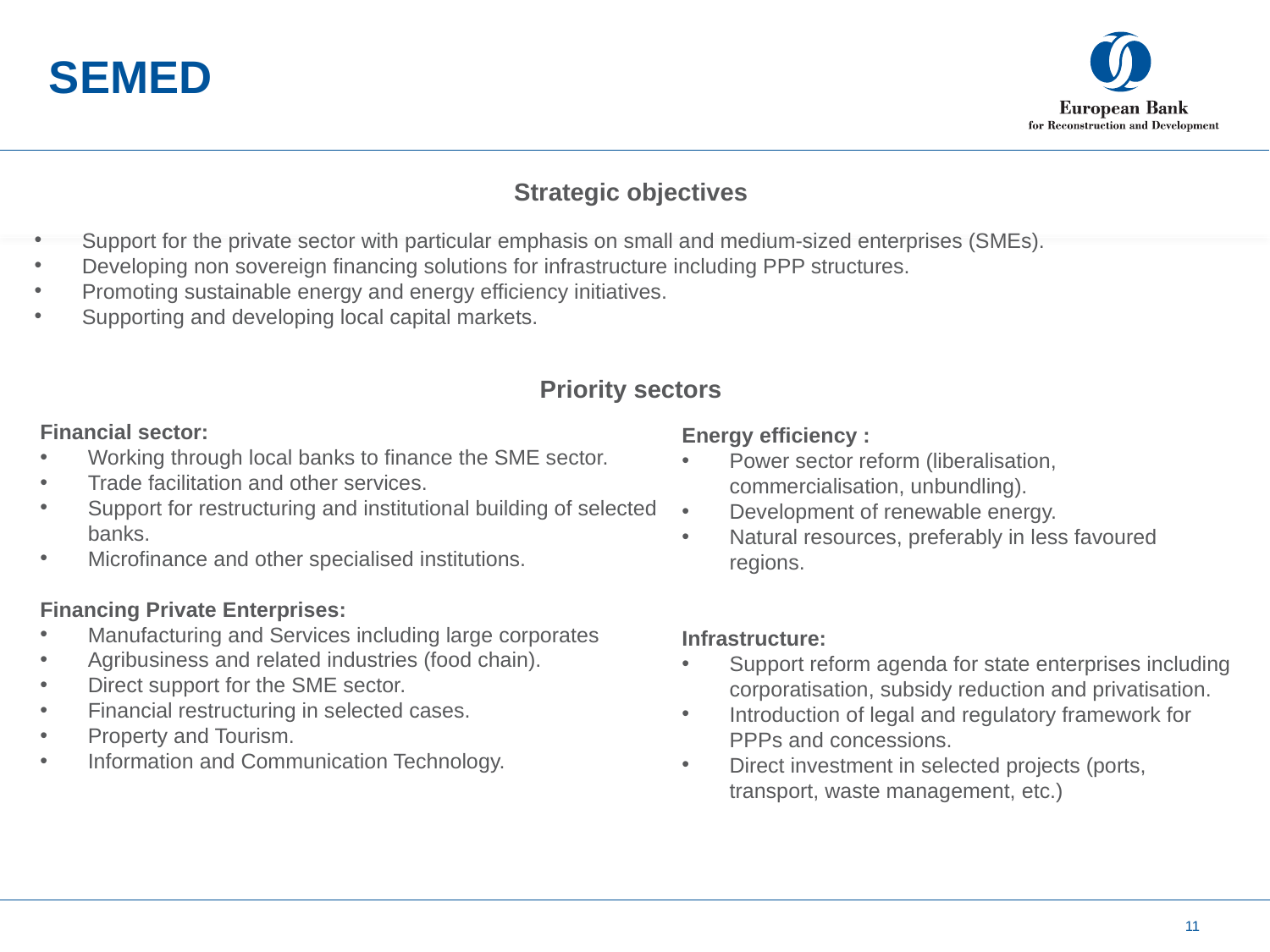

# SEMED
Strategic objectives
Support for the private sector with particular emphasis on small and medium-sized enterprises (SMEs).
Developing non sovereign financing solutions for infrastructure including PPP structures.
Promoting sustainable energy and energy efficiency initiatives.
Supporting and developing local capital markets.

Priority sectors

Energy efficiency :
Power sector reform (liberalisation, commercialisation, unbundling).
Development of renewable energy.
Natural resources, preferably in less favoured regions.

Infrastructure:
Support reform agenda for state enterprises including corporatisation, subsidy reduction and privatisation.
Introduction of legal and regulatory framework for PPPs and concessions.
Direct investment in selected projects (ports, transport, waste management, etc.)

Financial sector:
Working through local banks to finance the SME sector.
Trade facilitation and other services.
Support for restructuring and institutional building of selected banks.
Microfinance and other specialised institutions.

Financing Private Enterprises:
Manufacturing and Services including large corporates
Agribusiness and related industries (food chain).
Direct support for the SME sector.
Financial restructuring in selected cases.
Property and Tourism.
Information and Communication Technology.

11